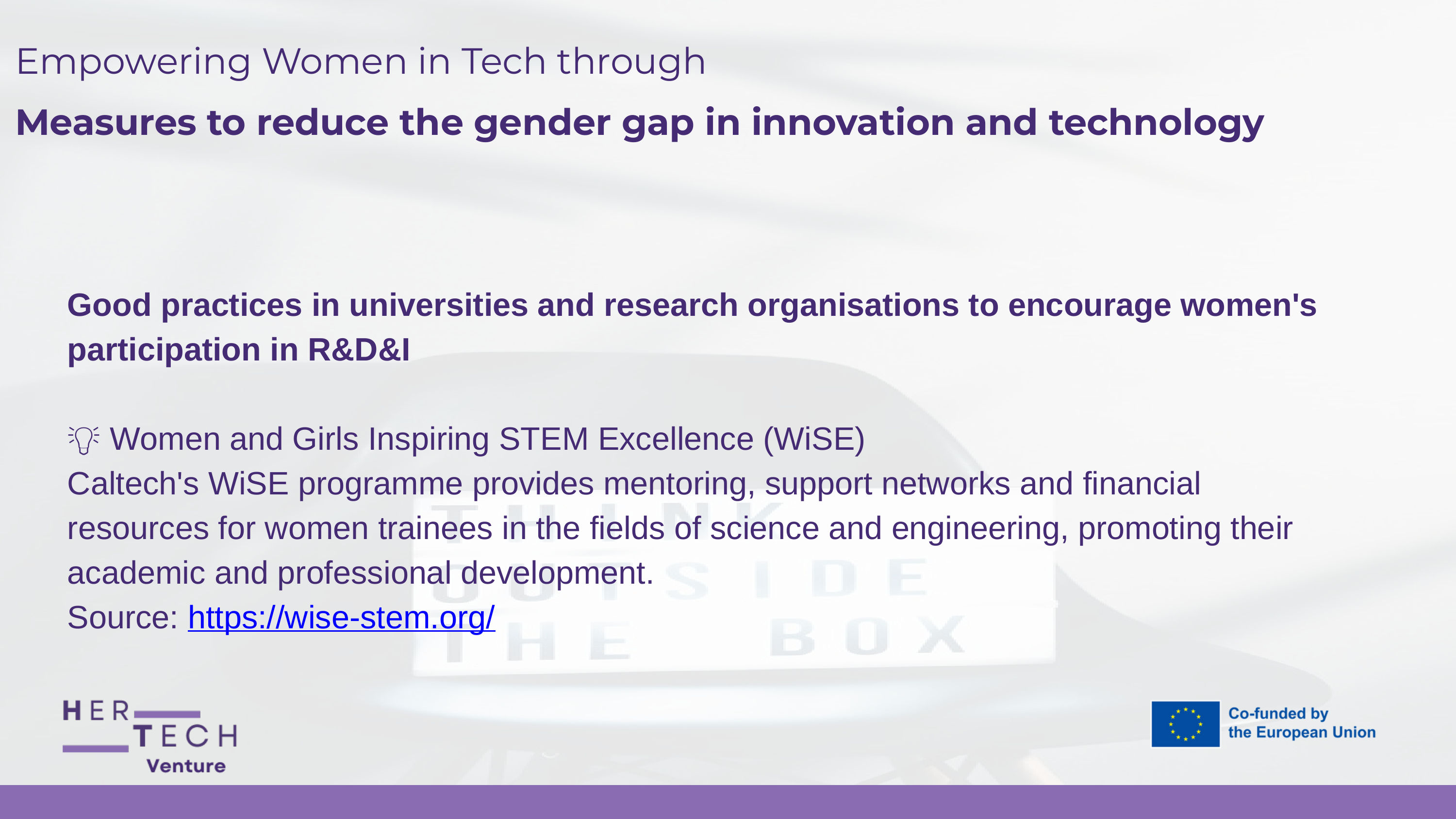

Empowering Women in Tech through
Measures to reduce the gender gap in innovation and technology
Good practices in universities and research organisations to encourage women's participation in R&D&I

💡 Women and Girls Inspiring STEM Excellence (WiSE)
Caltech's WiSE programme provides mentoring, support networks and financial resources for women trainees in the fields of science and engineering, promoting their academic and professional development.
Source: https://wise-stem.org/